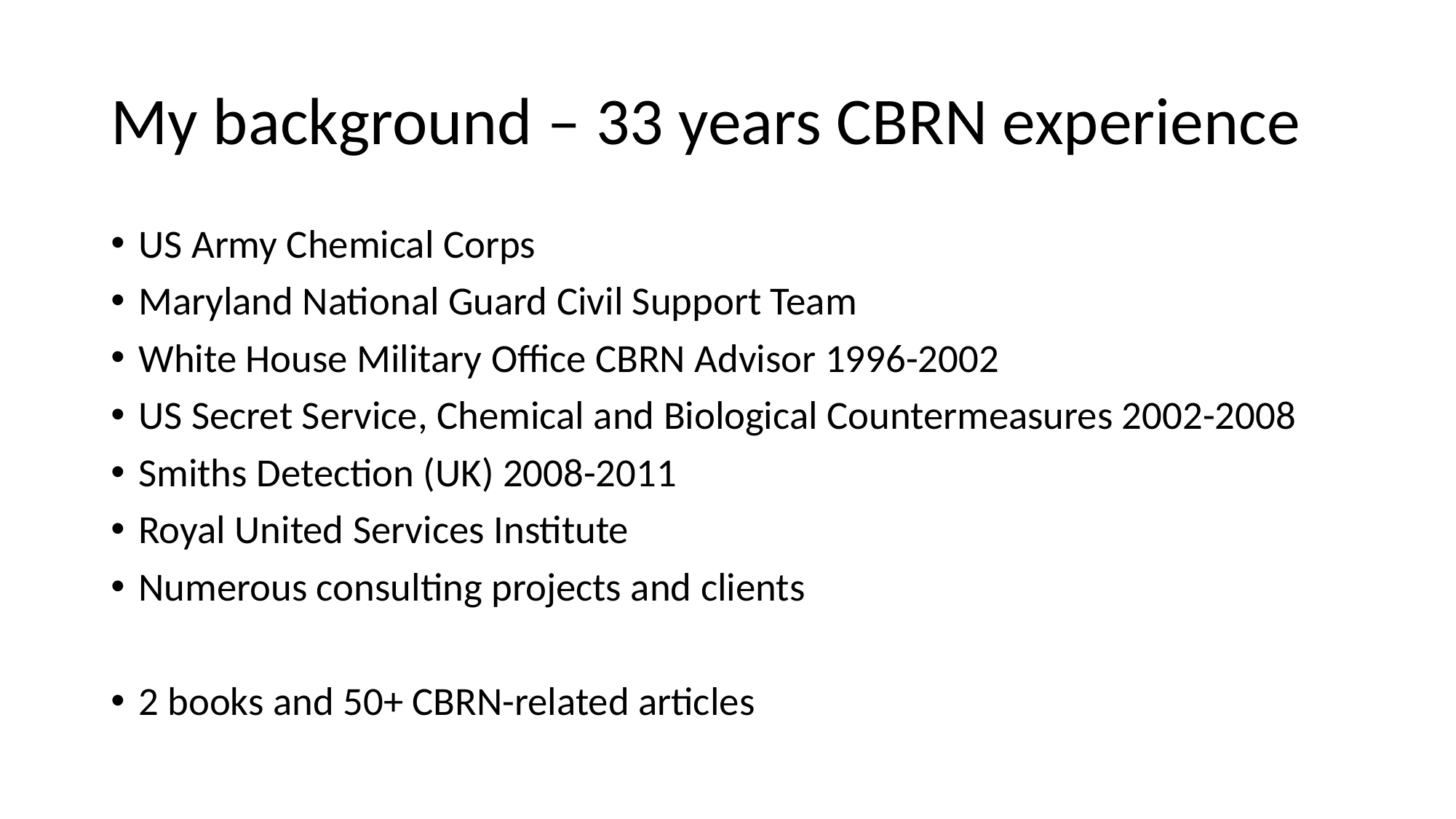

# My background – 33 years CBRN experience
US Army Chemical Corps
Maryland National Guard Civil Support Team
White House Military Office CBRN Advisor 1996-2002
US Secret Service, Chemical and Biological Countermeasures 2002-2008
Smiths Detection (UK) 2008-2011
Royal United Services Institute
Numerous consulting projects and clients

2 books and 50+ CBRN-related articles